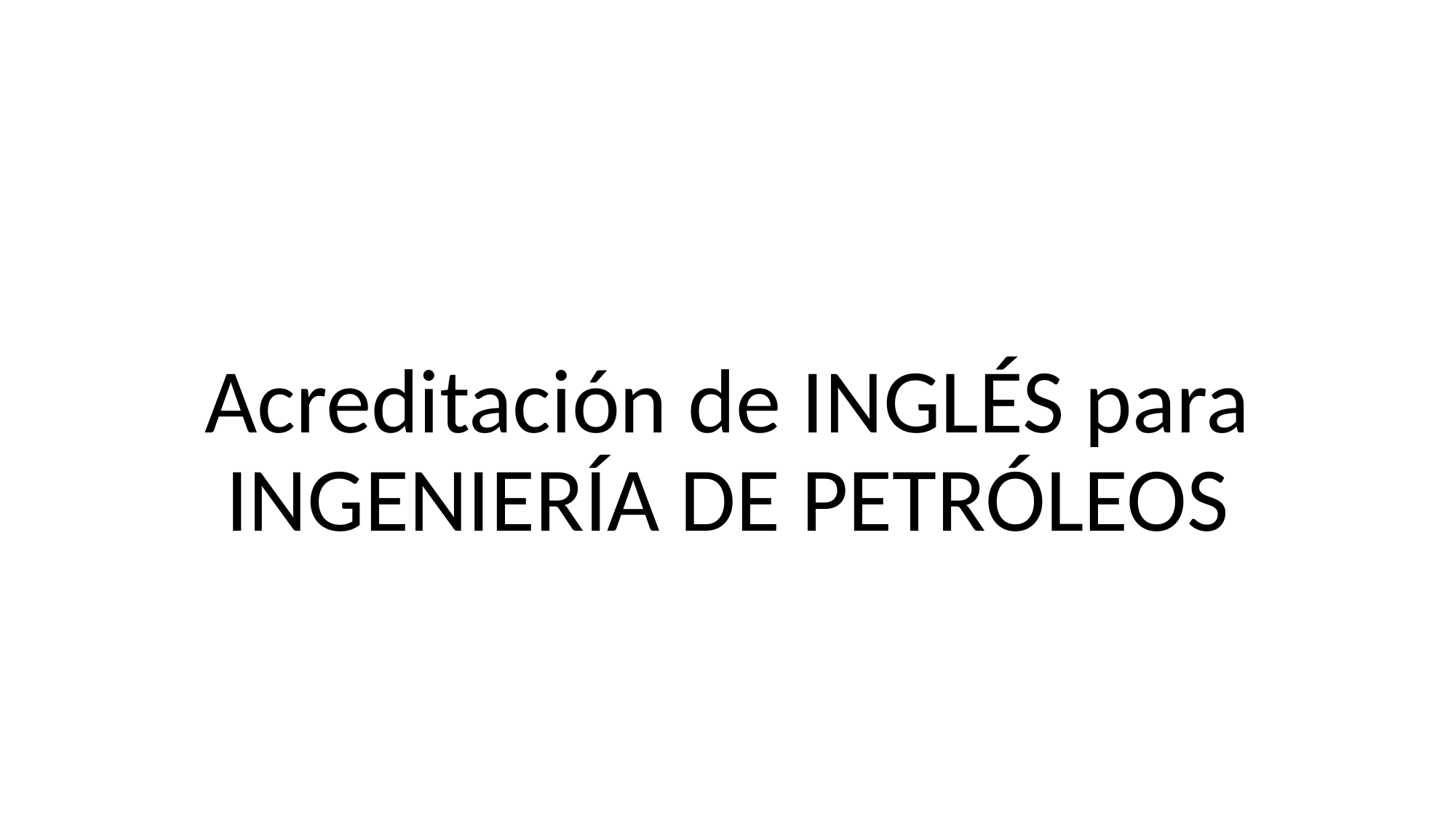

# Acreditación de INGLÉS para INGENIERÍA DE PETRÓLEOS